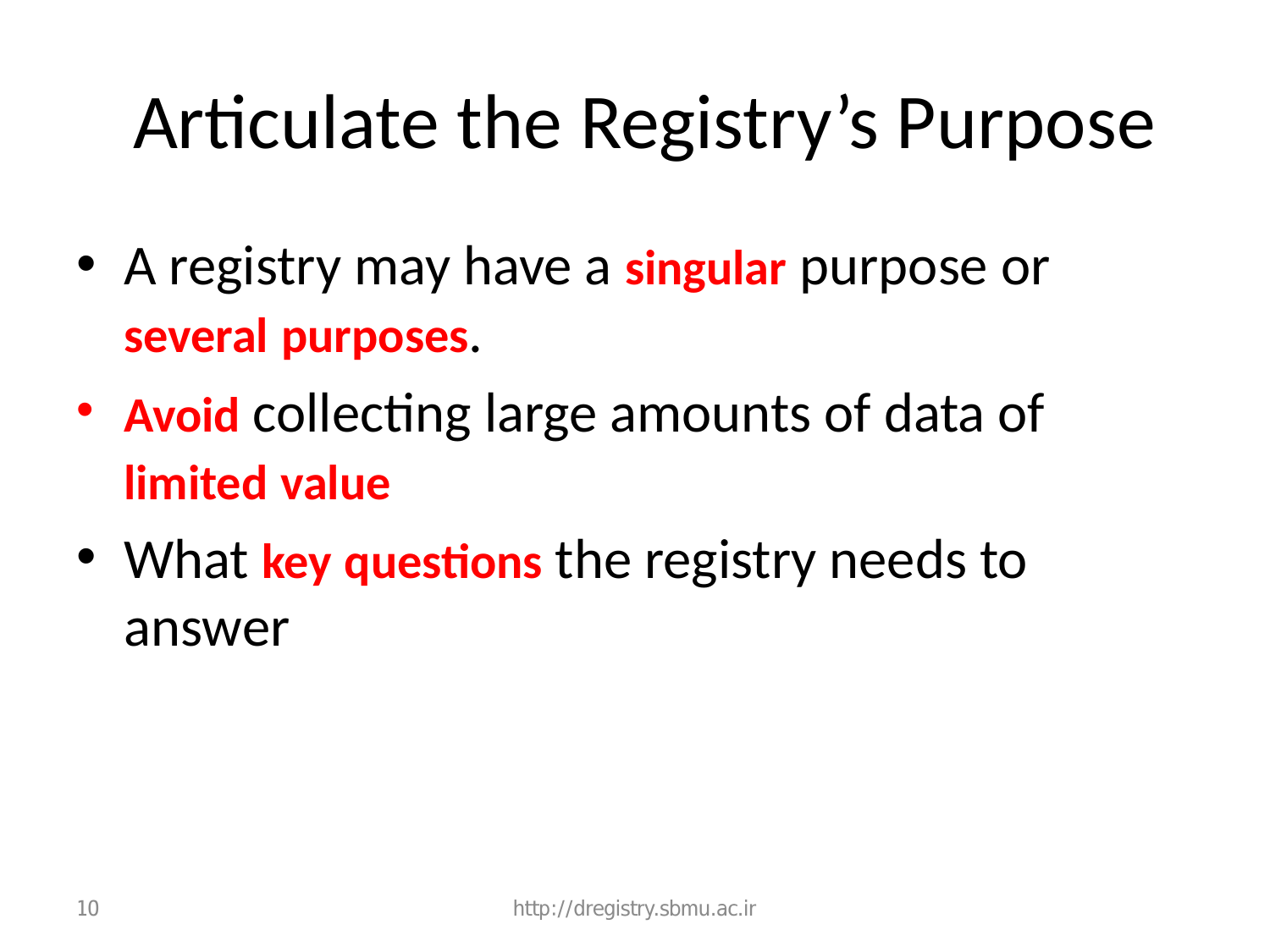

# Articulate the Registry’s Purpose
A registry may have a singular purpose or several purposes.
Avoid collecting large amounts of data of limited value
What key questions the registry needs to answer

10
http://dregistry.sbmu.ac.ir